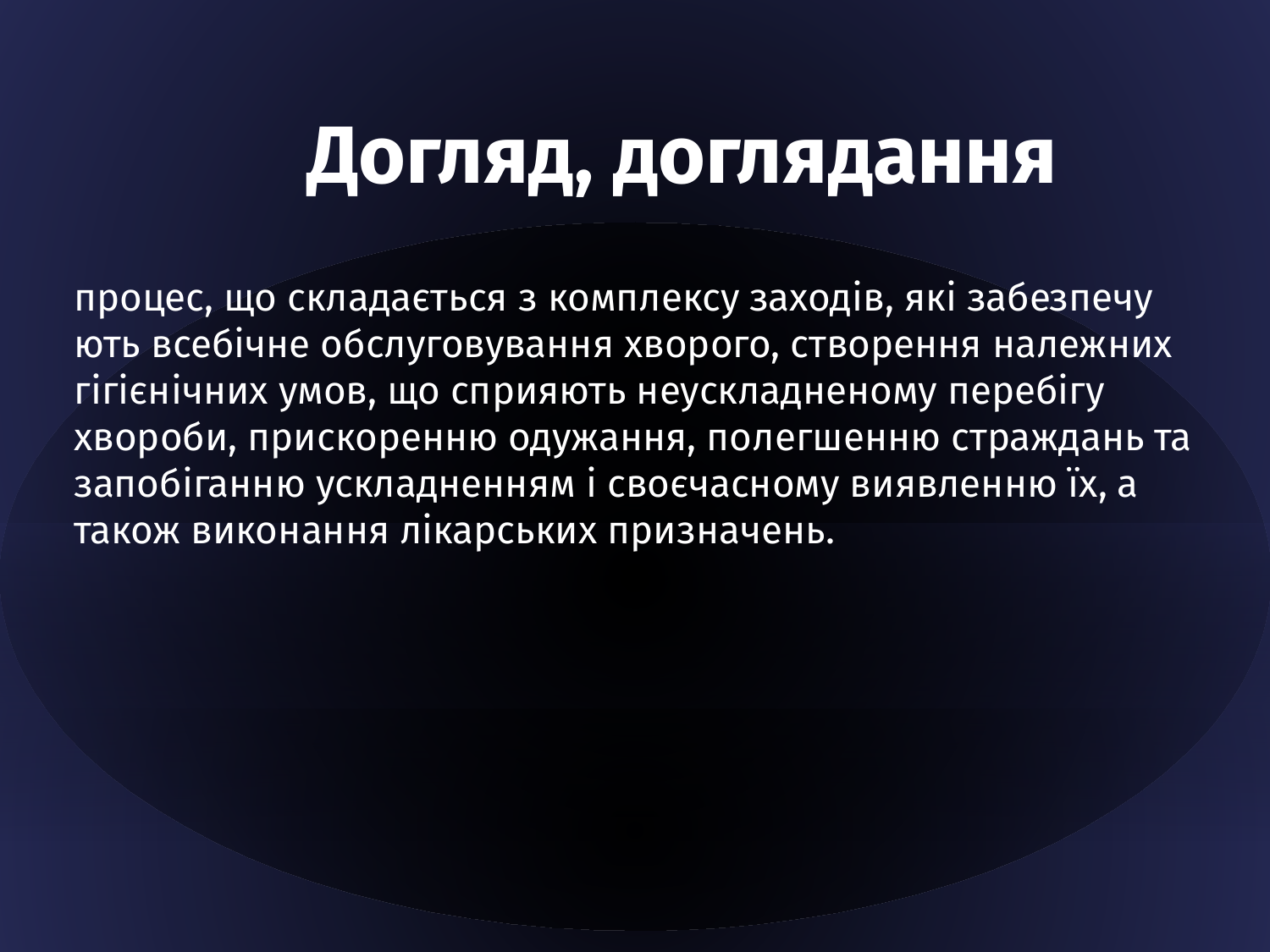

# Догляд, доглядання
процес, що складаєть­ся з комплексу заходів, які забезпечу­ють всебічне обслуговування хворого, створення належних гігієнічних умов, що сприяють неускладненому перебігу хвороби, прискоренню одужання, по­легшенню страждань та запобіганню ускладненням і своєчасному виявлен­ню їх, а також виконання лікарських призначень.